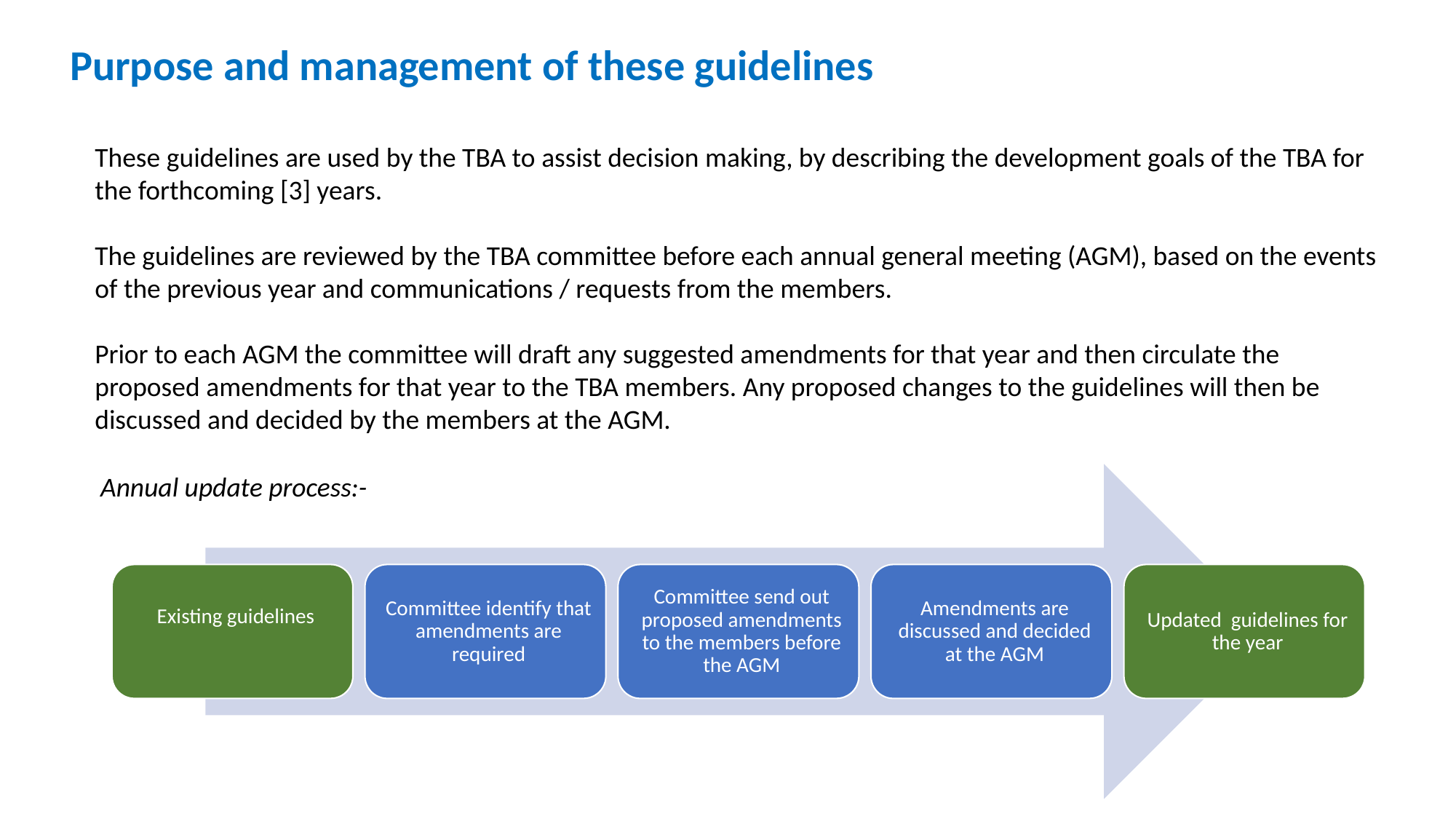

Purpose and management of these guidelines
These guidelines are used by the TBA to assist decision making, by describing the development goals of the TBA for the forthcoming [3] years.

The guidelines are reviewed by the TBA committee before each annual general meeting (AGM), based on the events of the previous year and communications / requests from the members.

Prior to each AGM the committee will draft any suggested amendments for that year and then circulate the proposed amendments for that year to the TBA members. Any proposed changes to the guidelines will then be discussed and decided by the members at the AGM.
Annual update process:-
Existing guidelines

Committee identify that amendments are required
Committee send out proposed amendments to the members before the AGM
Amendments are discussed and decided at the AGM
Updated  guidelines for the year